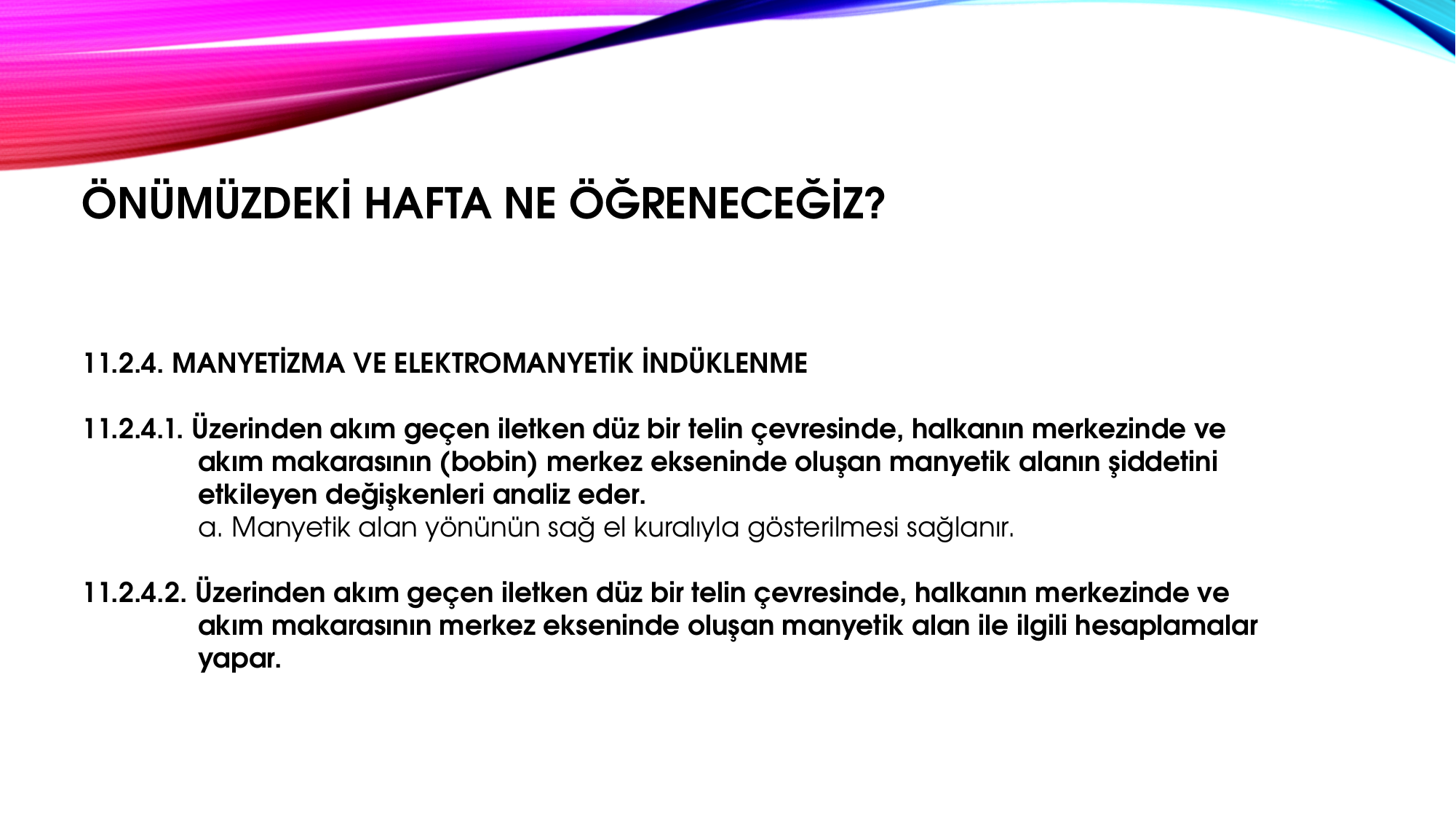

ÖNÜMÜZDEKİ HAFTA NE ÖĞRENECEĞİZ?
11.2.4. MANYETİZMA VE ELEKTROMANYETİK İNDÜKLENME

11.2.4.1. Üzerinden akım geçen iletken düz bir telin çevresinde, halkanın merkezinde ve akım makarasının (bobin) merkez ekseninde oluşan manyetik alanın şiddetini etkileyen değişkenleri analiz eder.
	a. Manyetik alan yönünün sağ el kuralıyla gösterilmesi sağlanır.

11.2.4.2. Üzerinden akım geçen iletken düz bir telin çevresinde, halkanın merkezinde ve akım makarasının merkez ekseninde oluşan manyetik alan ile ilgili hesaplamalar yapar.